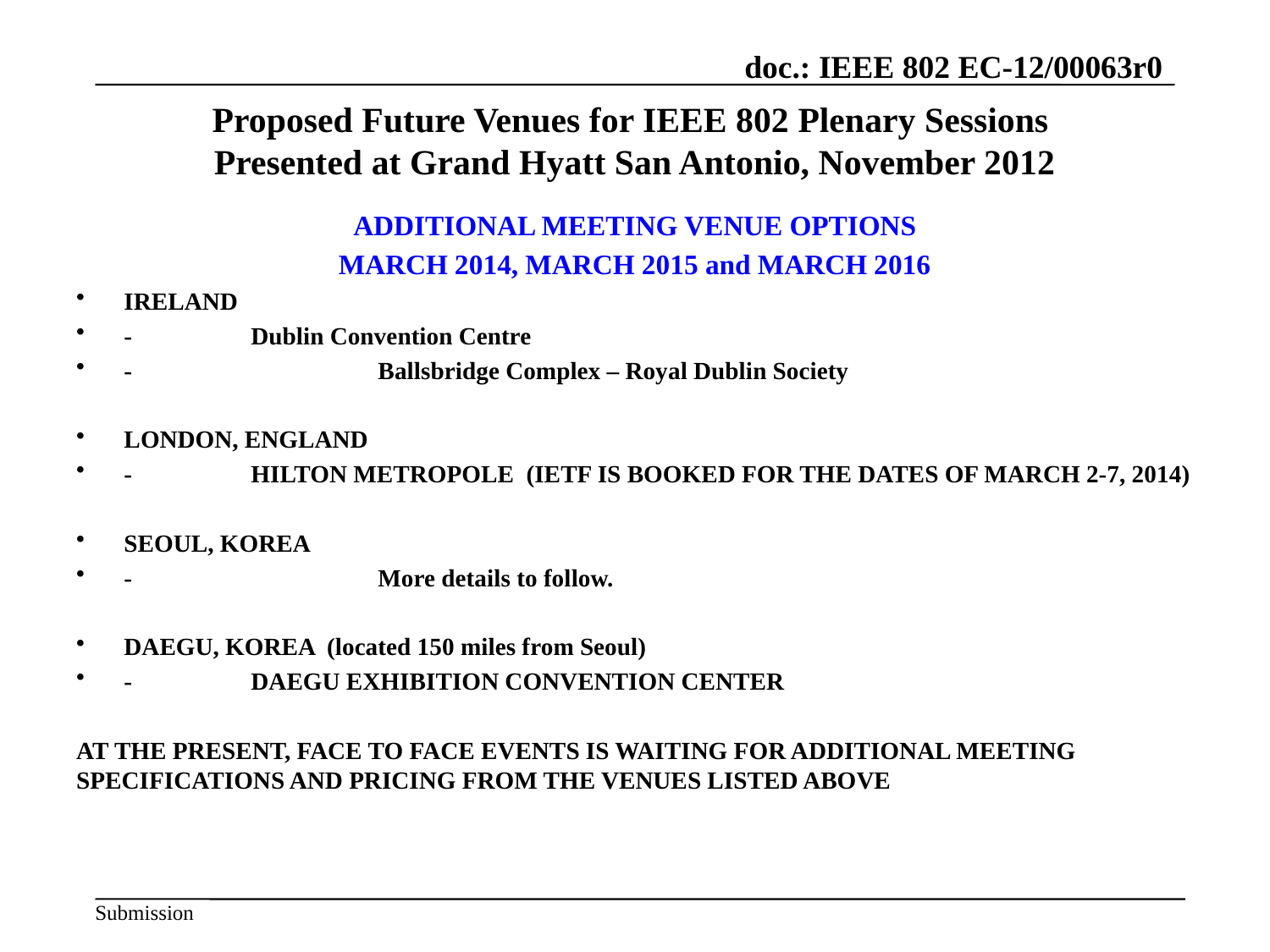

# Proposed Future Venues for IEEE 802 Plenary Sessions Presented at Grand Hyatt San Antonio, November 2012
ADDITIONAL MEETING VENUE OPTIONS
MARCH 2014, MARCH 2015 and MARCH 2016
IRELAND
-  	Dublin Convention Centre
-		Ballsbridge Complex – Royal Dublin Society

LONDON, ENGLAND
- 	HILTON Metropole  (IEtf is booked for the dates of march 2-7, 2014)

SEOUL, KOREA
-		More details to follow.

DAEGU, KOREA  (located 150 miles from Seoul)
- 	DAEGU EXHIBITION CONVENTION CENTER

AT THE PRESENT, FACE TO FACE EVENTS IS WAITING FOR ADDITIONAL MEETING SPECIFICATIONS AND PRICING FROM THE VENUES LISTED ABOVE